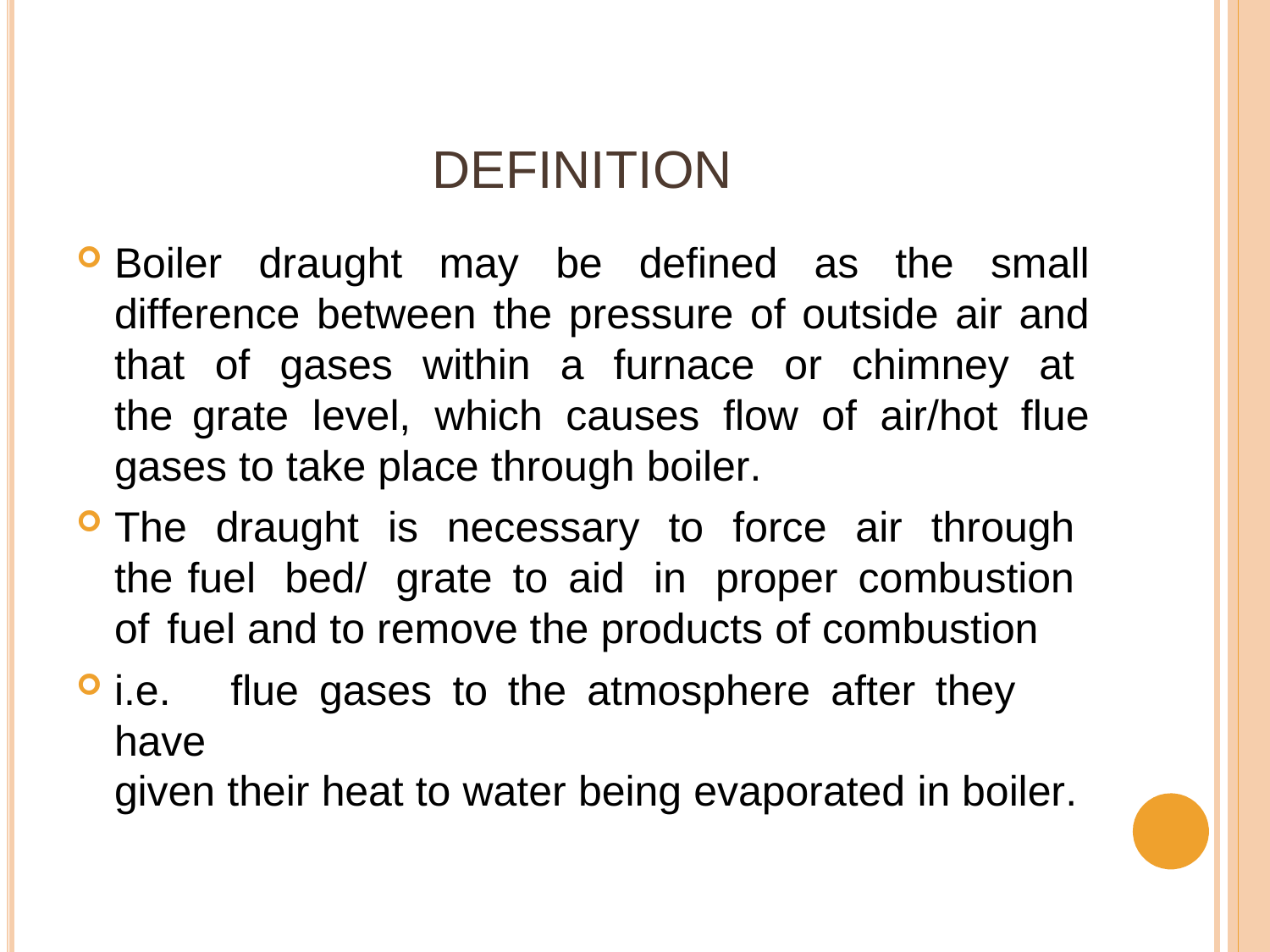

# DEFINITION
Boiler   draught   may   be   defined   as   the   small difference between the pressure of outside air and that  of  gases  within  a  furnace  or  chimney  at  the grate level, which causes flow of air/hot flue gases to take place through boiler.
The  draught  is  necessary  to  force  air  through  the fuel  bed/  grate to aid  in  proper combustion  of fuel and to remove the products of combustion
i.e.	flue	gases	to	the	atmosphere	after	they	have
given their heat to water being evaporated in boiler.